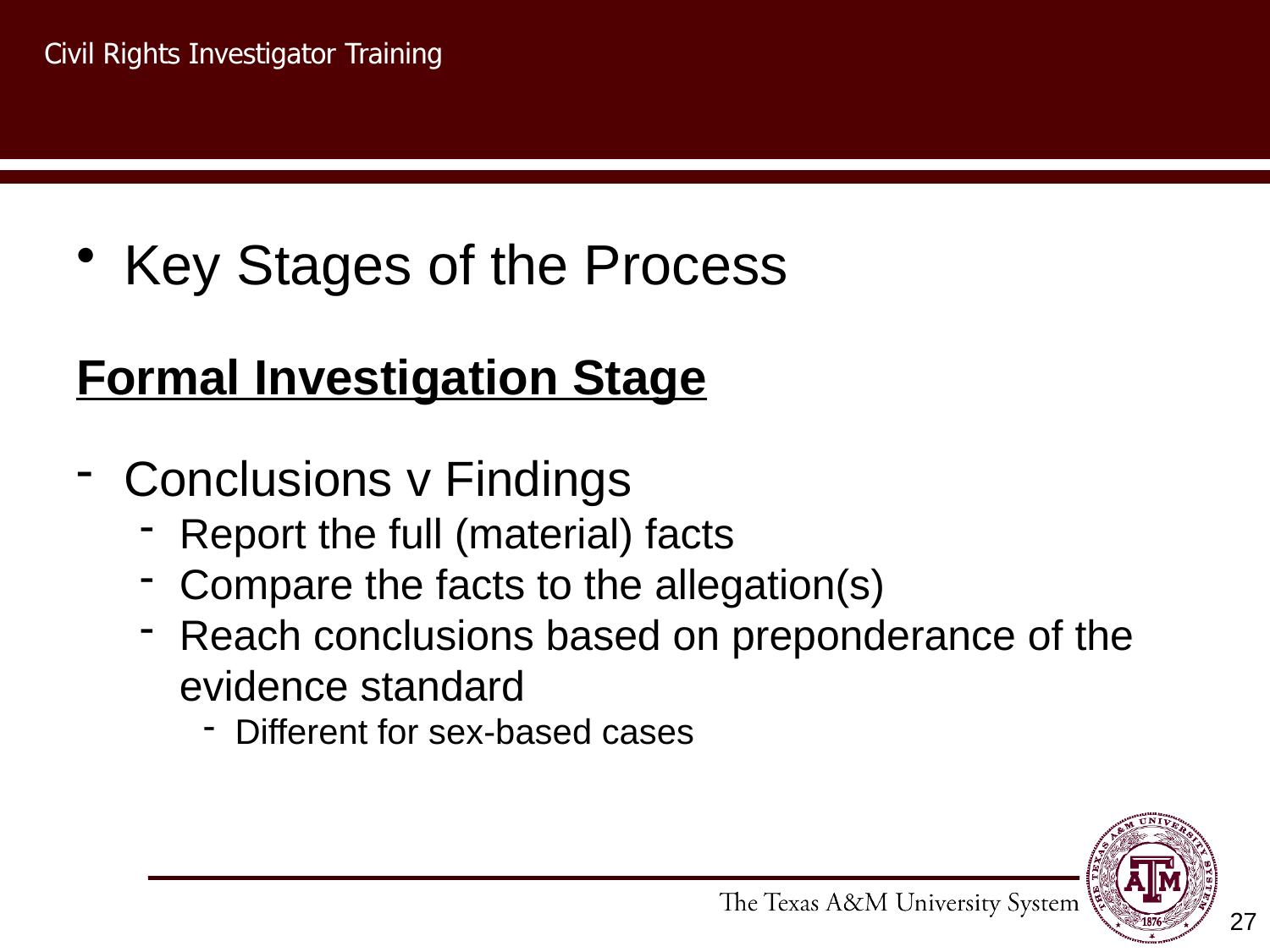

# Civil Rights Investigator Training
Key Stages of the Process

Formal Investigation Stage

Conclusions v Findings
Report the full (material) facts
Compare the facts to the allegation(s)
Reach conclusions based on preponderance of the evidence standard
Different for sex-based cases

27